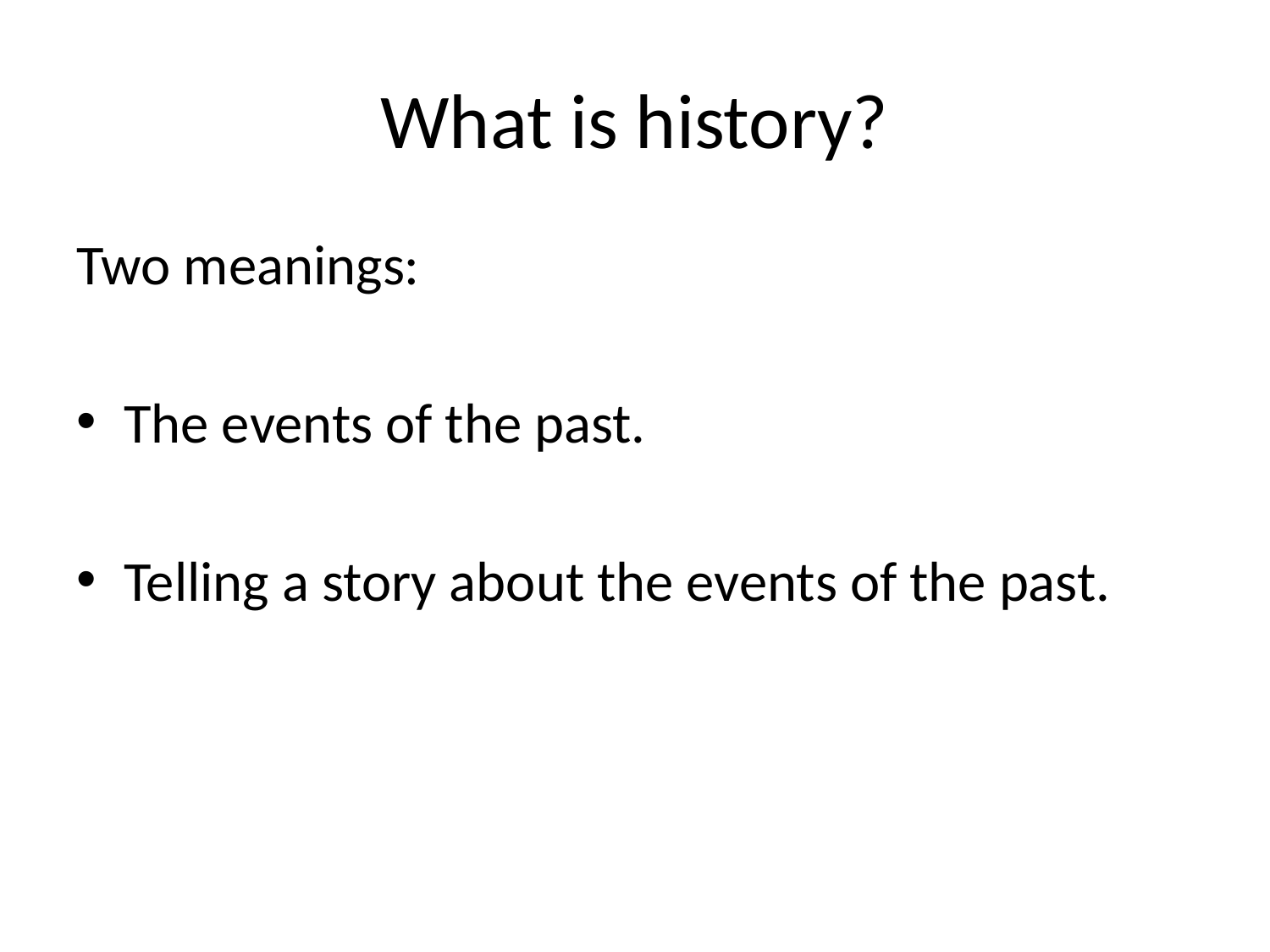

# What is history?
Two meanings:

The events of the past.

Telling a story about the events of the past.